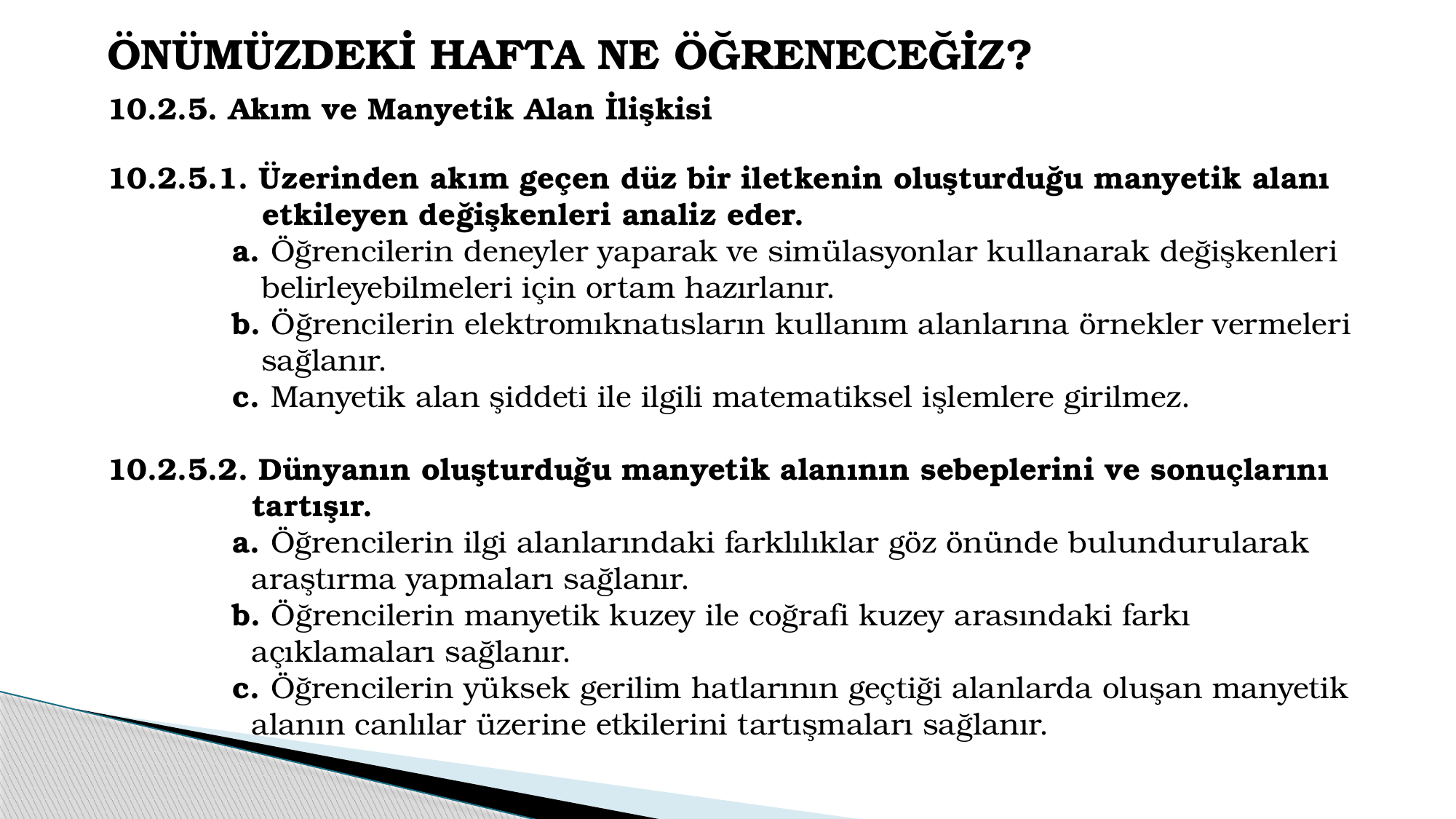

ÖNÜMÜZDEKİ HAFTA NE ÖĞRENECEĞİZ?
10.2.5. Akım ve Manyetik Alan İlişkisi

10.2.5.1. Üzerinden akım geçen düz bir iletkenin oluşturduğu manyetik alanı
               etkileyen değişkenleri analiz eder.
             a. Öğrencilerin deneyler yaparak ve simülasyonlar kullanarak değişkenleri
                belirleyebilmeleri için ortam hazırlanır.
             b. Öğrencilerin elektromıknatısların kullanım alanlarına örnekler vermeleri
                sağlanır.
             c. Manyetik alan şiddeti ile ilgili matematiksel işlemlere girilmez.

10.2.5.2. Dünyanın oluşturduğu manyetik alanının sebeplerini ve sonuçlarını
              tartışır.
             a. Öğrencilerin ilgi alanlarındaki farklılıklar göz önünde bulundurularak
               araştırma yapmaları sağlanır.
             b. Öğrencilerin manyetik kuzey ile coğrafi kuzey arasındaki farkı
               açıklamaları sağlanır.
             c. Öğrencilerin yüksek gerilim hatlarının geçtiği alanlarda oluşan manyetik
               alanın canlılar üzerine etkilerini tartışmaları sağlanır.